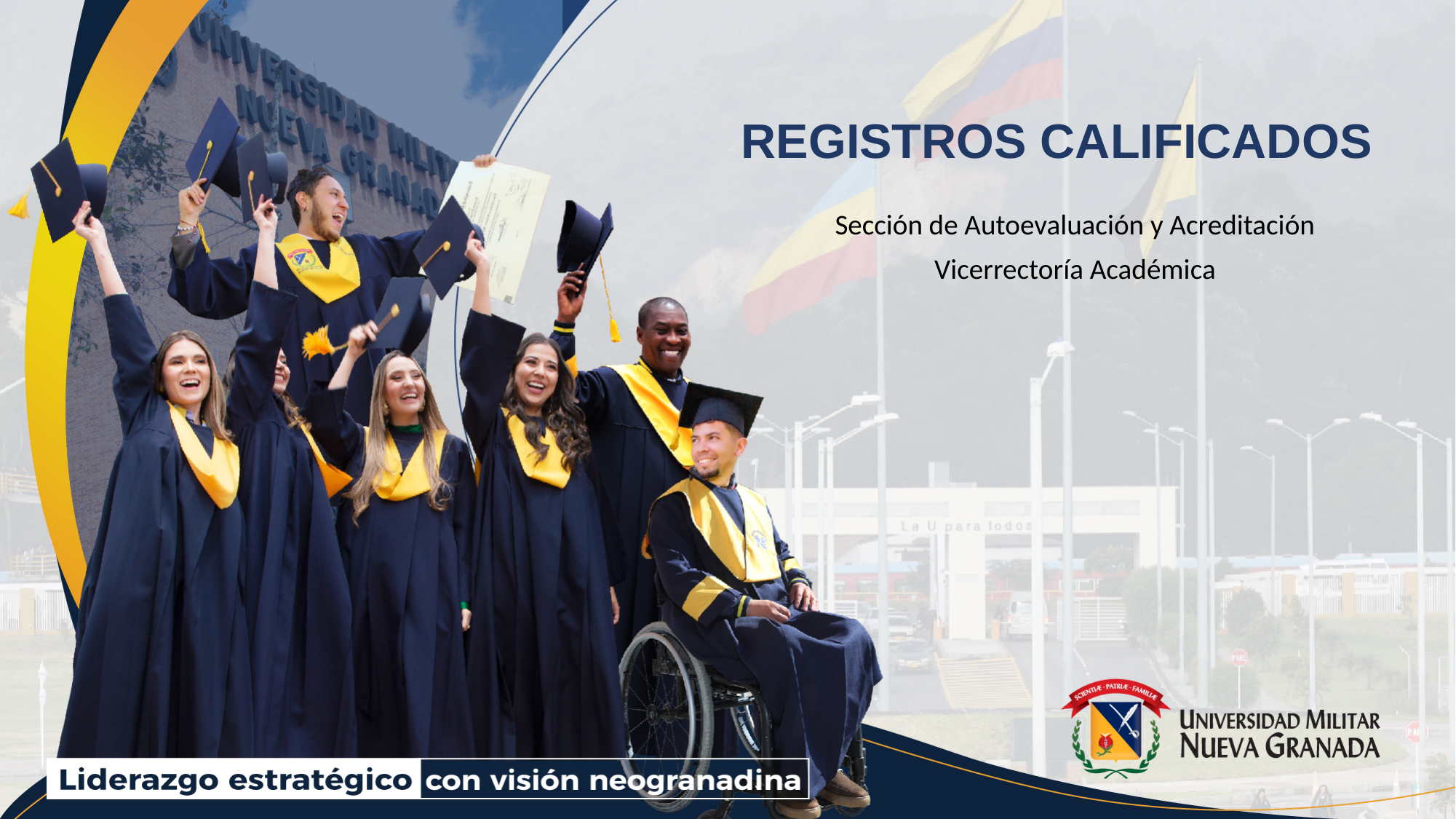

# REGISTROS CALIFICADOS
Sección de Autoevaluación y Acreditación
Vicerrectoría Académica